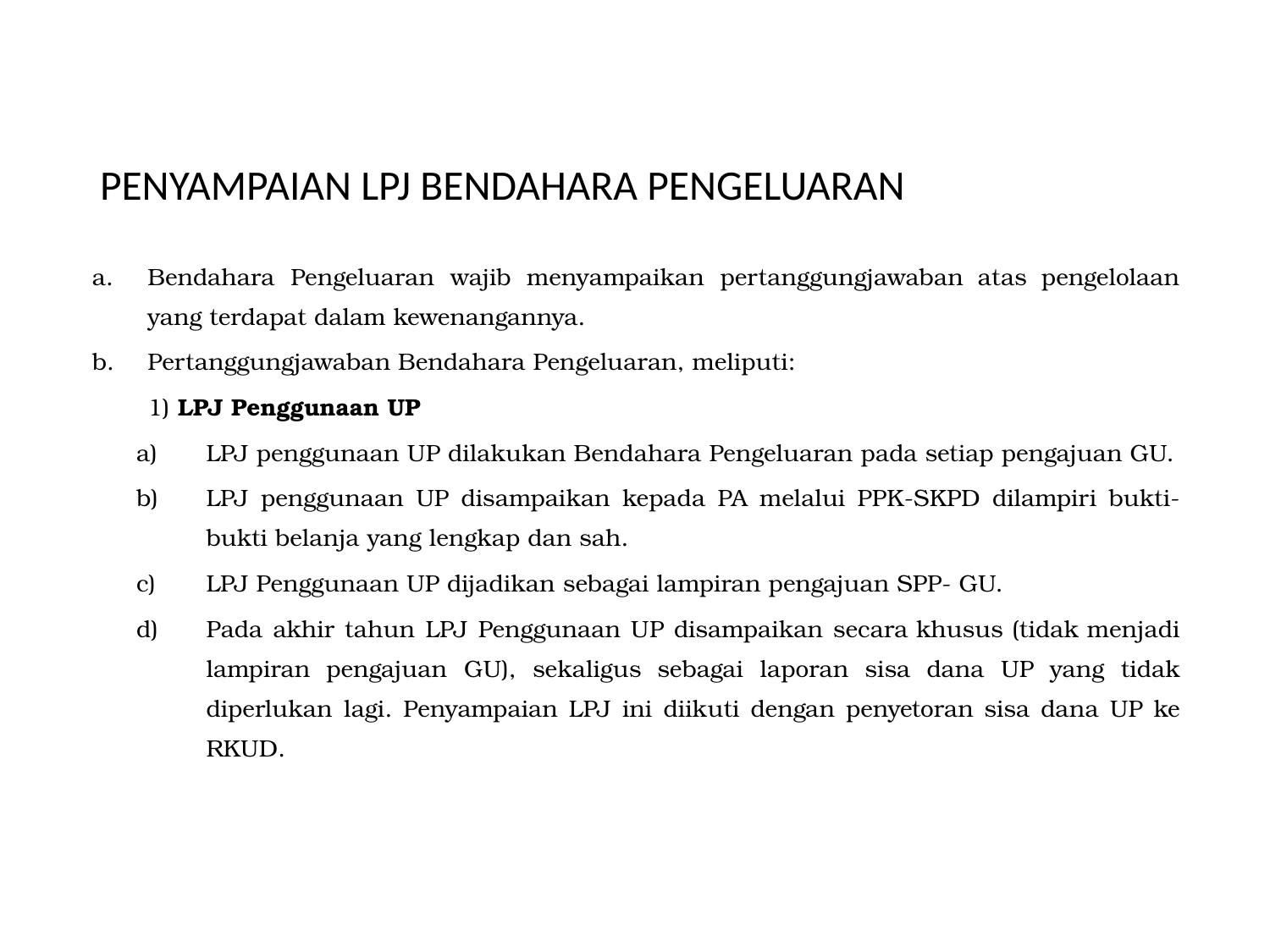

# PENYAMPAIAN LPJ BENDAHARA PENGELUARAN
Bendahara Pengeluaran wajib menyampaikan pertanggungjawaban atas pengelolaan yang terdapat dalam kewenangannya.
Pertanggungjawaban Bendahara Pengeluaran, meliputi:
1) LPJ Penggunaan UP
LPJ penggunaan UP dilakukan Bendahara Pengeluaran pada setiap pengajuan GU.
LPJ penggunaan UP disampaikan kepada PA melalui PPK-SKPD dilampiri bukti-bukti belanja yang lengkap dan sah.
LPJ Penggunaan UP dijadikan sebagai lampiran pengajuan SPP- GU.
Pada akhir tahun LPJ Penggunaan UP disampaikan secara khusus (tidak menjadi lampiran pengajuan GU), sekaligus sebagai laporan sisa dana UP yang tidak diperlukan lagi. Penyampaian LPJ ini diikuti dengan penyetoran sisa dana UP ke RKUD.